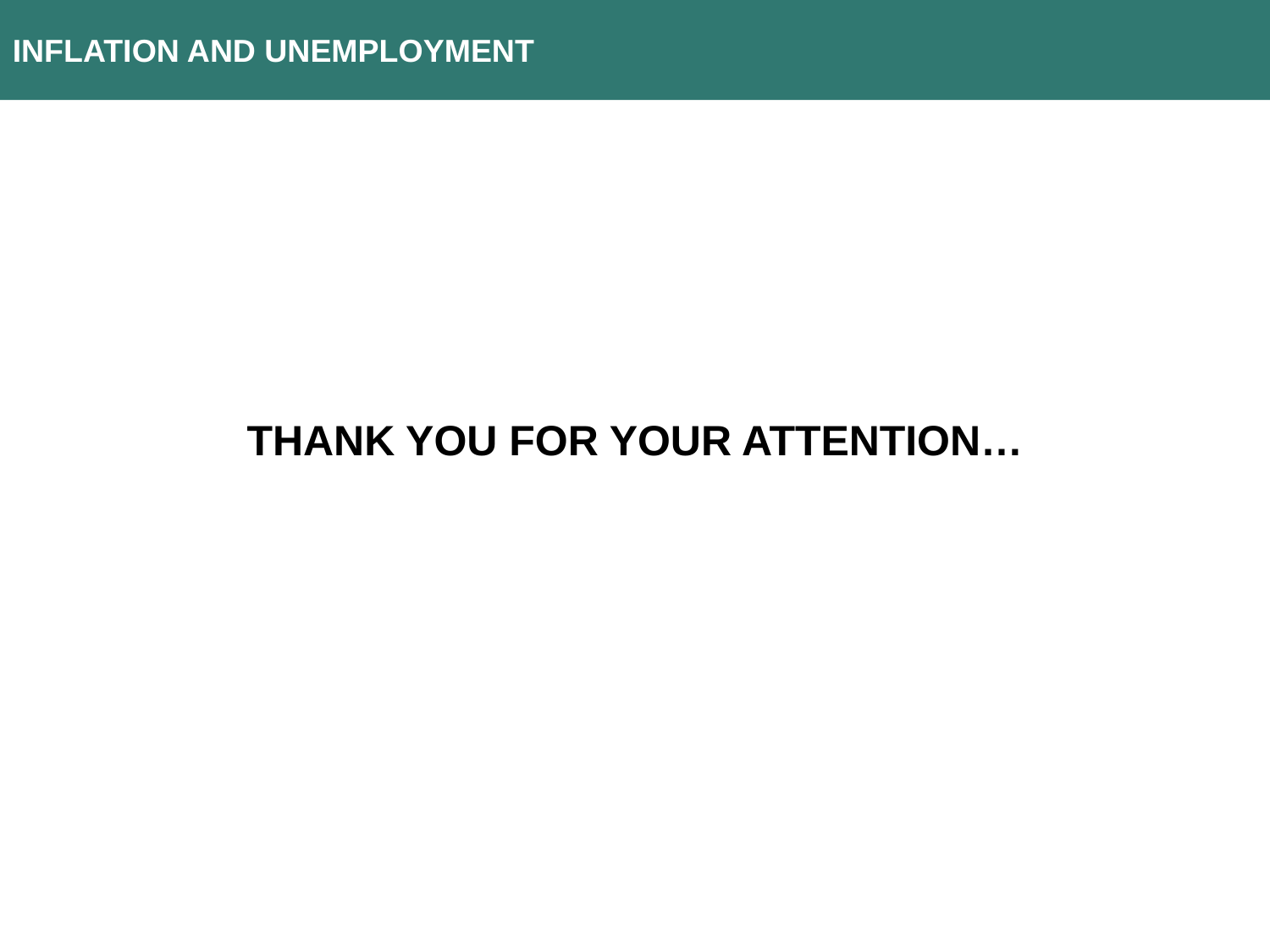

INFLATION AND UNEMPLOYMENT
THANK YOU FOR YOUR ATTENTION…